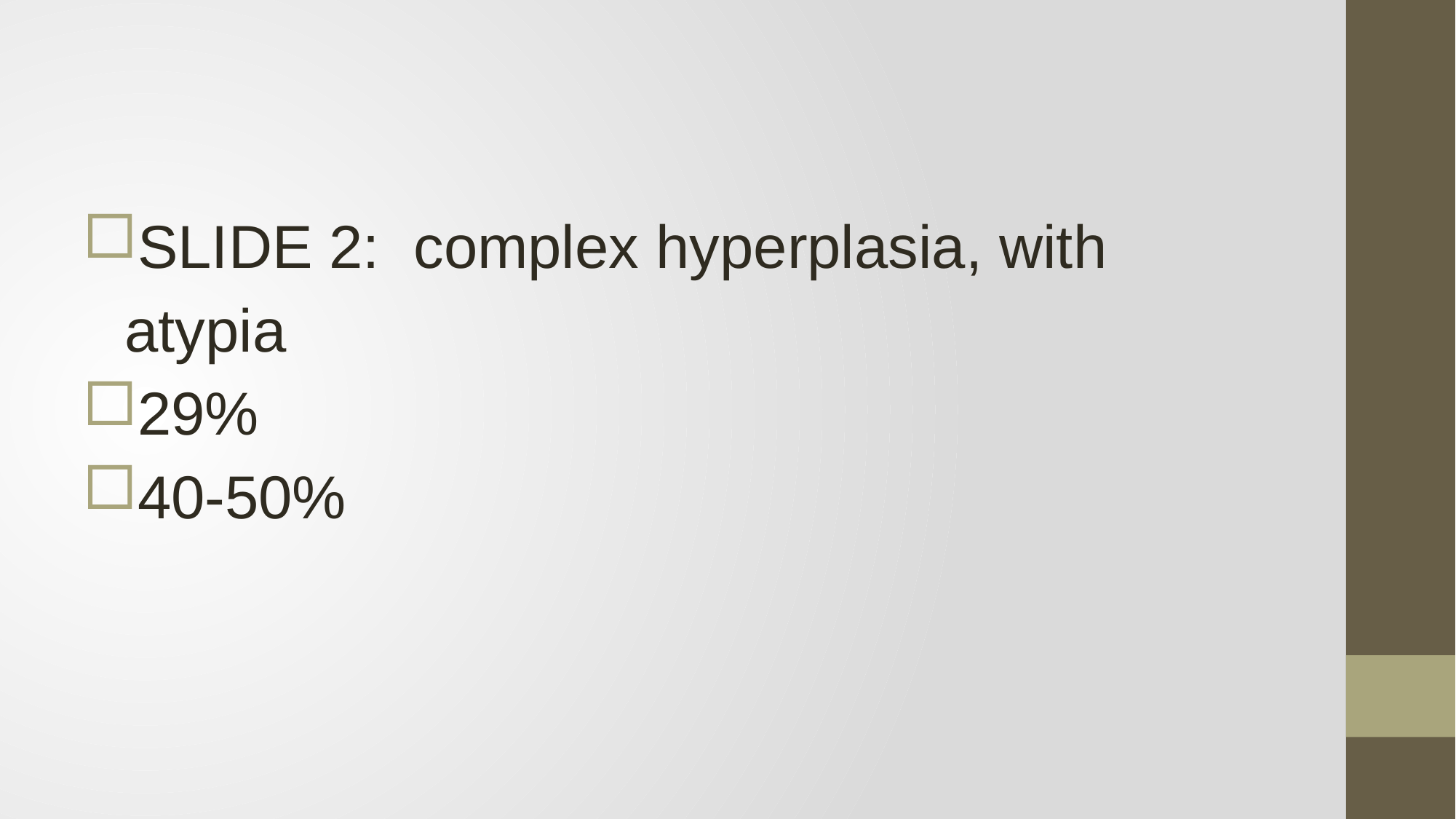

SLIDE 2:  complex hyperplasia, with atypia
29%
40-50%